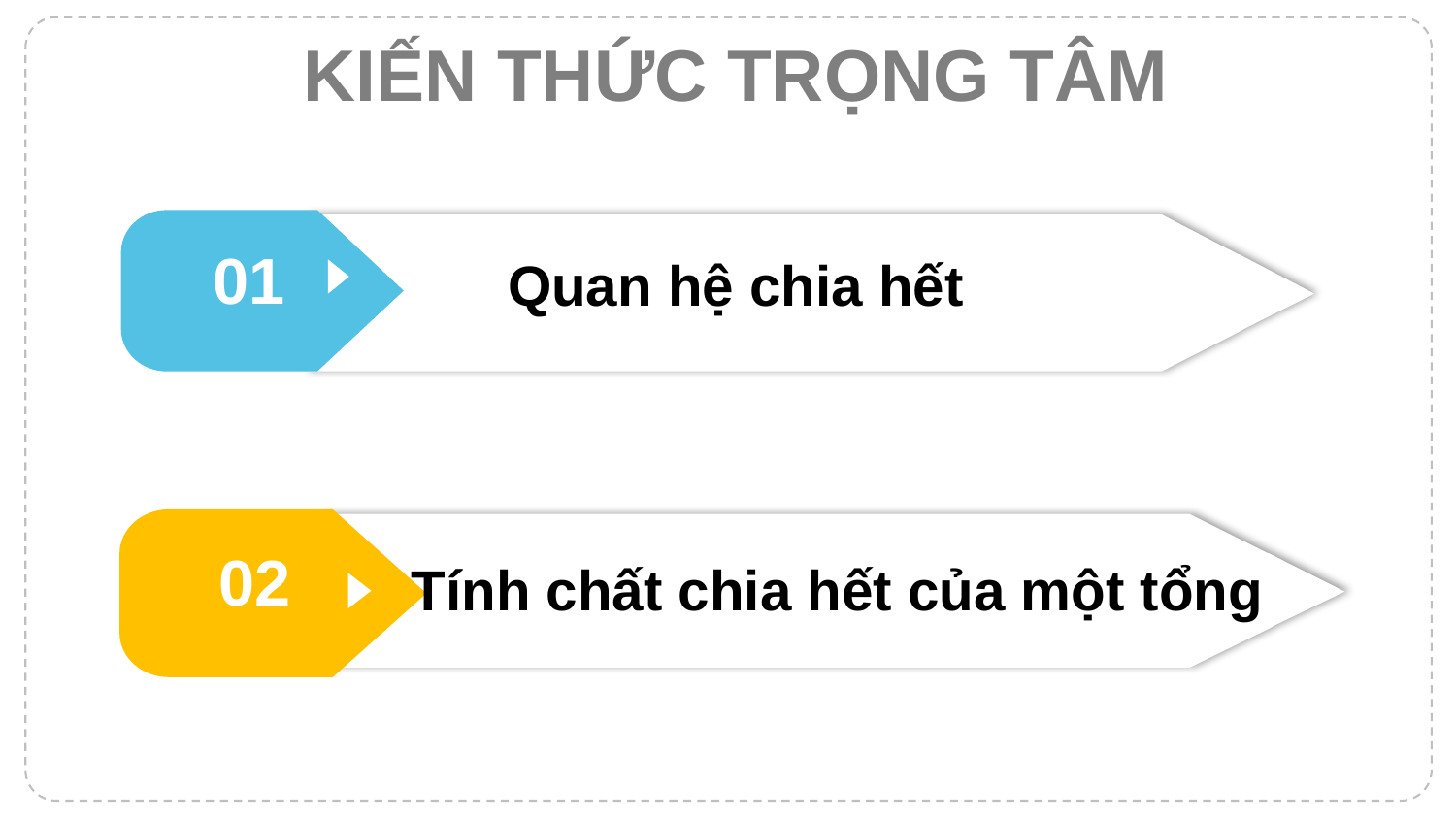

KIẾN THỨC TRỌNG TÂM

01

Quan hệ chia hết
02

02

Tính chất chia hết của một tổng
03